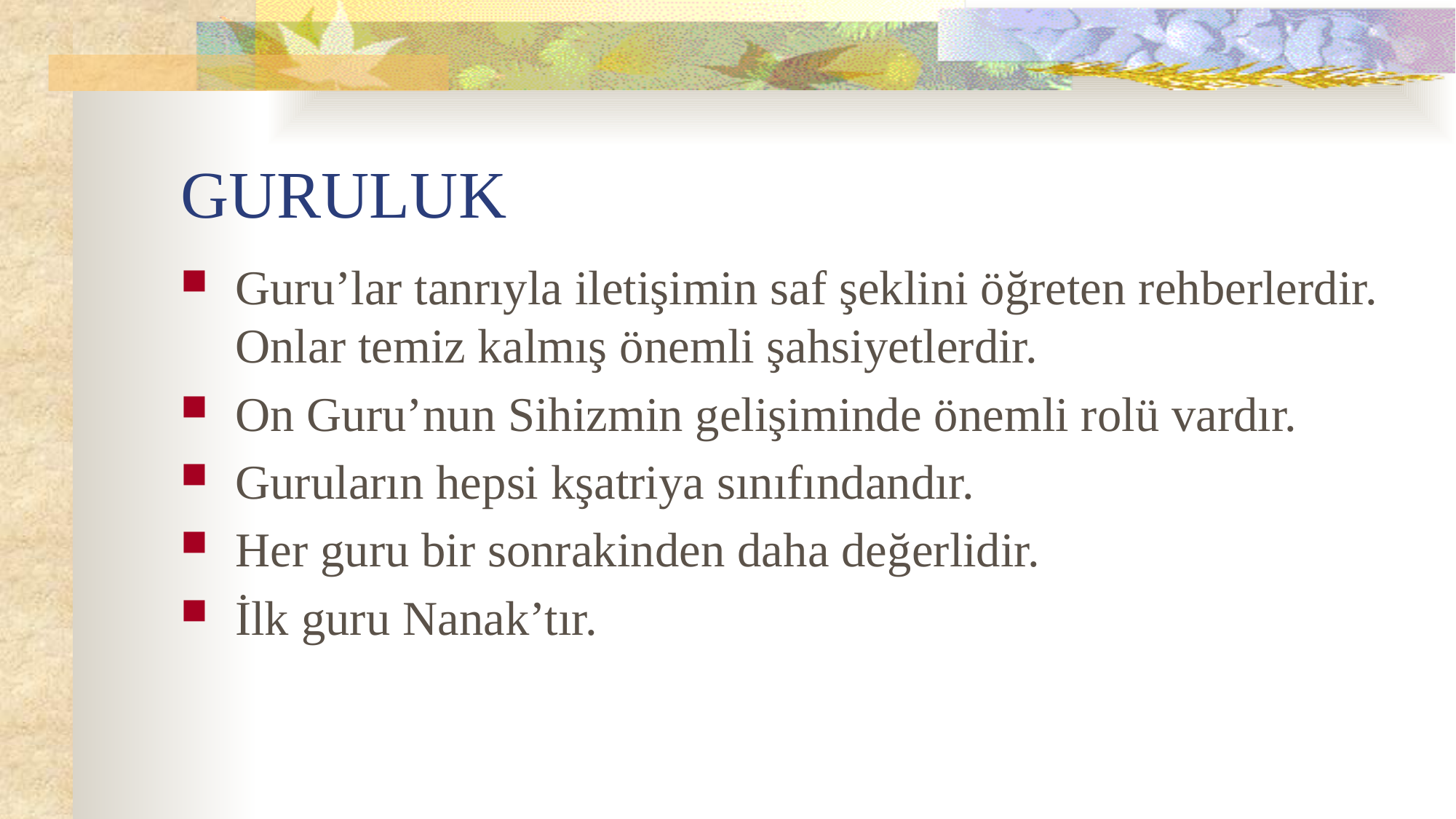

# GURULUK
Guru’lar tanrıyla iletişimin saf şeklini öğreten rehberlerdir. Onlar temiz kalmış önemli şahsiyetlerdir.
On Guru’nun Sihizmin gelişiminde önemli rolü vardır.
Guruların hepsi kşatriya sınıfındandır.
Her guru bir sonrakinden daha değerlidir.
İlk guru Nanak’tır.